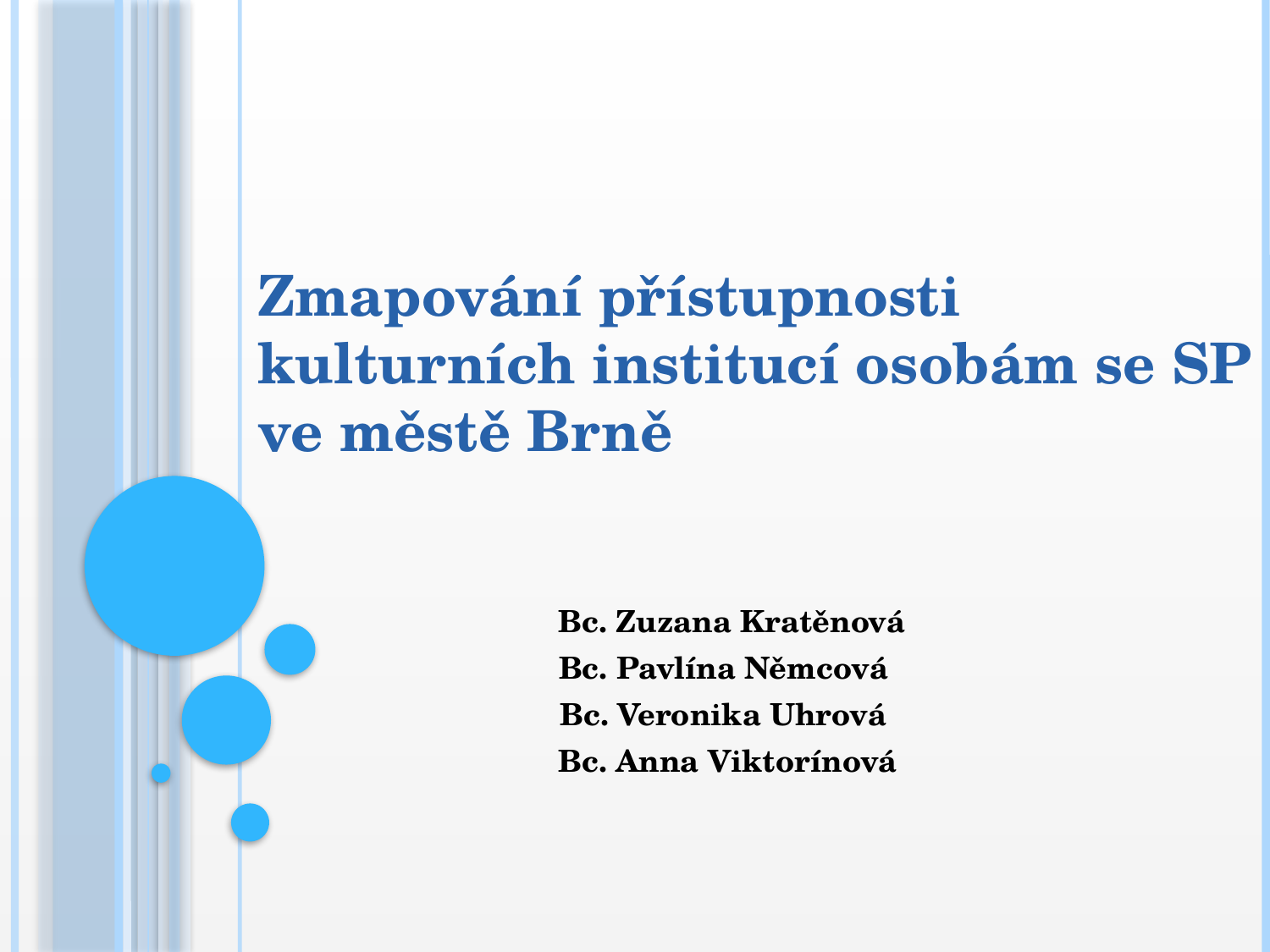

# Zmapování přístupnosti kulturních institucí osobám se SP ve městě Brně
  Bc. Zuzana Kratěnová
Bc. Pavlína Němcová
Bc. Veronika Uhrová
 Bc. Anna Viktorínová